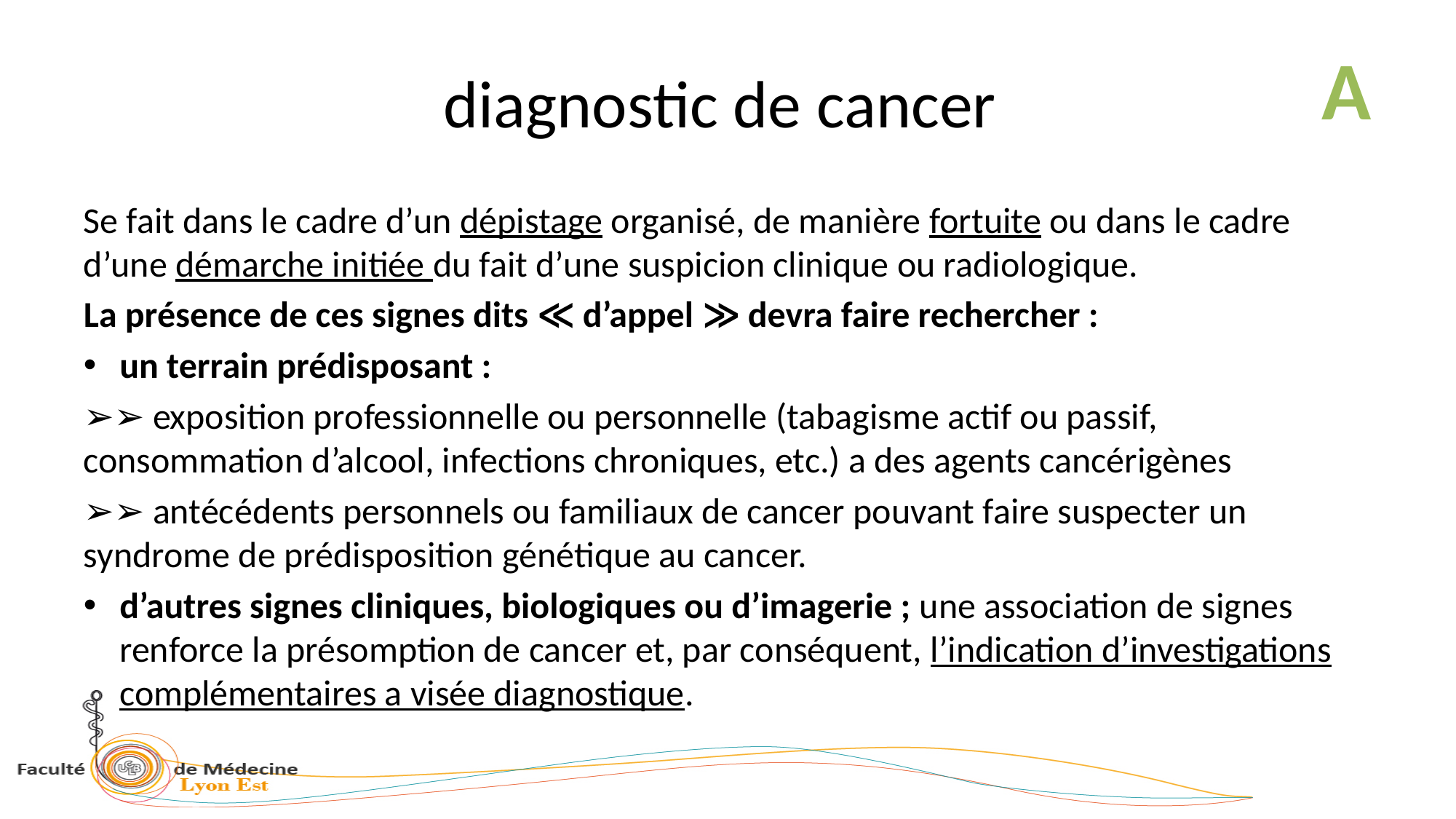

# diagnostic de cancer
A
Se fait dans le cadre d’un dépistage organisé, de manière fortuite ou dans le cadre d’une démarche initiée du fait d’une suspicion clinique ou radiologique.
La présence de ces signes dits ≪ d’appel ≫ devra faire rechercher :
un terrain prédisposant :
➢➢ exposition professionnelle ou personnelle (tabagisme actif ou passif, consommation d’alcool, infections chroniques, etc.) a des agents cancérigènes
➢➢ antécédents personnels ou familiaux de cancer pouvant faire suspecter un syndrome de prédisposition génétique au cancer.
d’autres signes cliniques, biologiques ou d’imagerie ; une association de signes renforce la présomption de cancer et, par conséquent, l’indication d’investigations complémentaires a visée diagnostique.